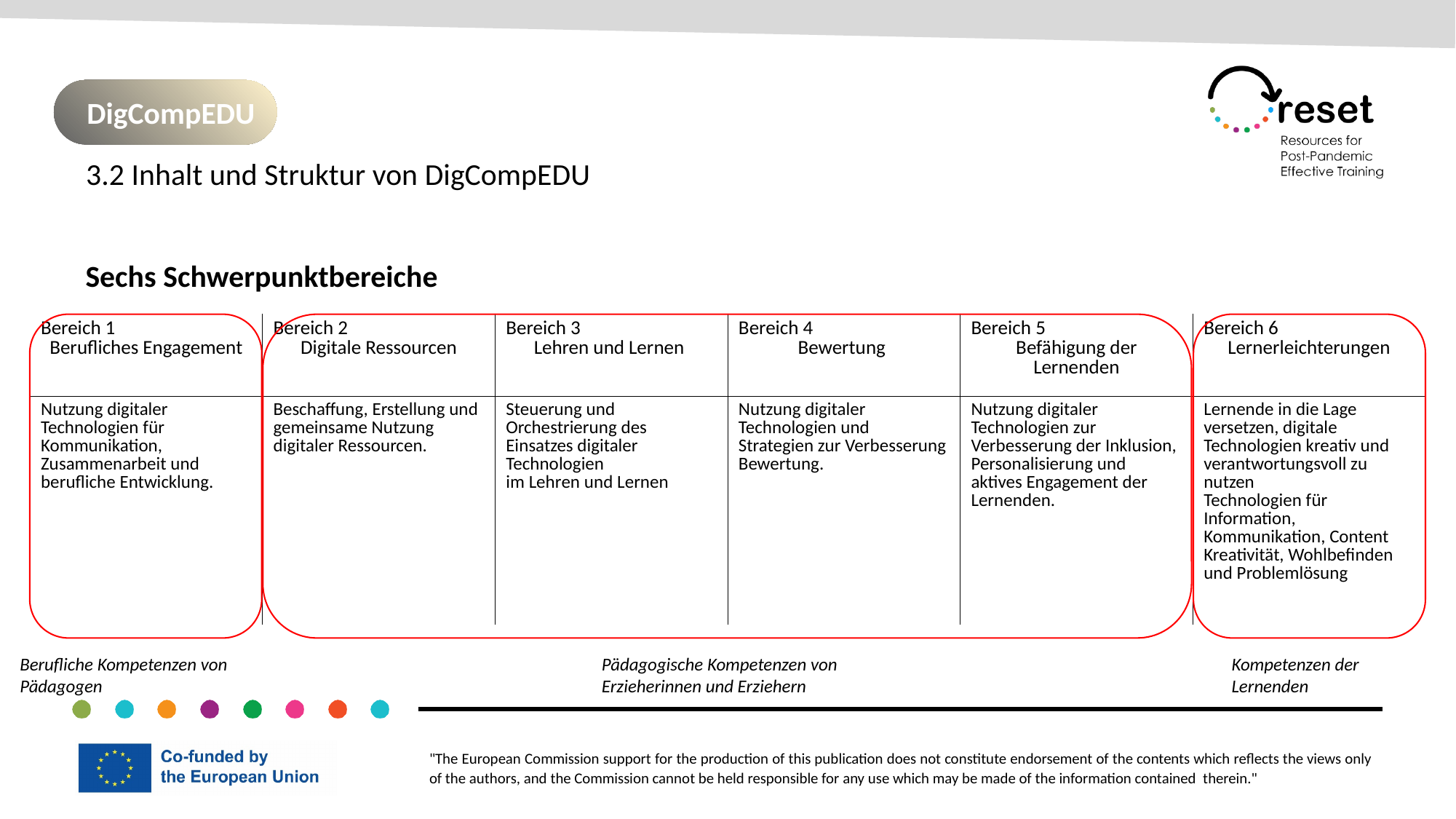

DigCompEDU
3.2 Inhalt und Struktur von DigCompEDU
Sechs Schwerpunktbereiche

| Bereich 1 Berufliches Engagement | Bereich 2 Digitale Ressourcen | Bereich 3 Lehren und Lernen | Bereich 4 Bewertung | Bereich 5 Befähigung der Lernenden | Bereich 6 Lernerleichterungen |
| --- | --- | --- | --- | --- | --- |
| Nutzung digitaler Technologien für Kommunikation, Zusammenarbeit und berufliche Entwicklung. | Beschaffung, Erstellung und gemeinsame Nutzung digitaler Ressourcen. | Steuerung und Orchestrierung des Einsatzes digitaler Technologien im Lehren und Lernen | Nutzung digitaler Technologien und Strategien zur Verbesserung Bewertung. | Nutzung digitaler Technologien zur Verbesserung der Inklusion, Personalisierung und aktives Engagement der Lernenden. | Lernende in die Lage versetzen, digitale Technologien kreativ und verantwortungsvoll zu nutzen Technologien für Information, Kommunikation, Content Kreativität, Wohlbefinden und Problemlösung |

Pädagogische Kompetenzen von Erzieherinnen und Erziehern
Kompetenzen der Lernenden
Berufliche Kompetenzen von Pädagogen